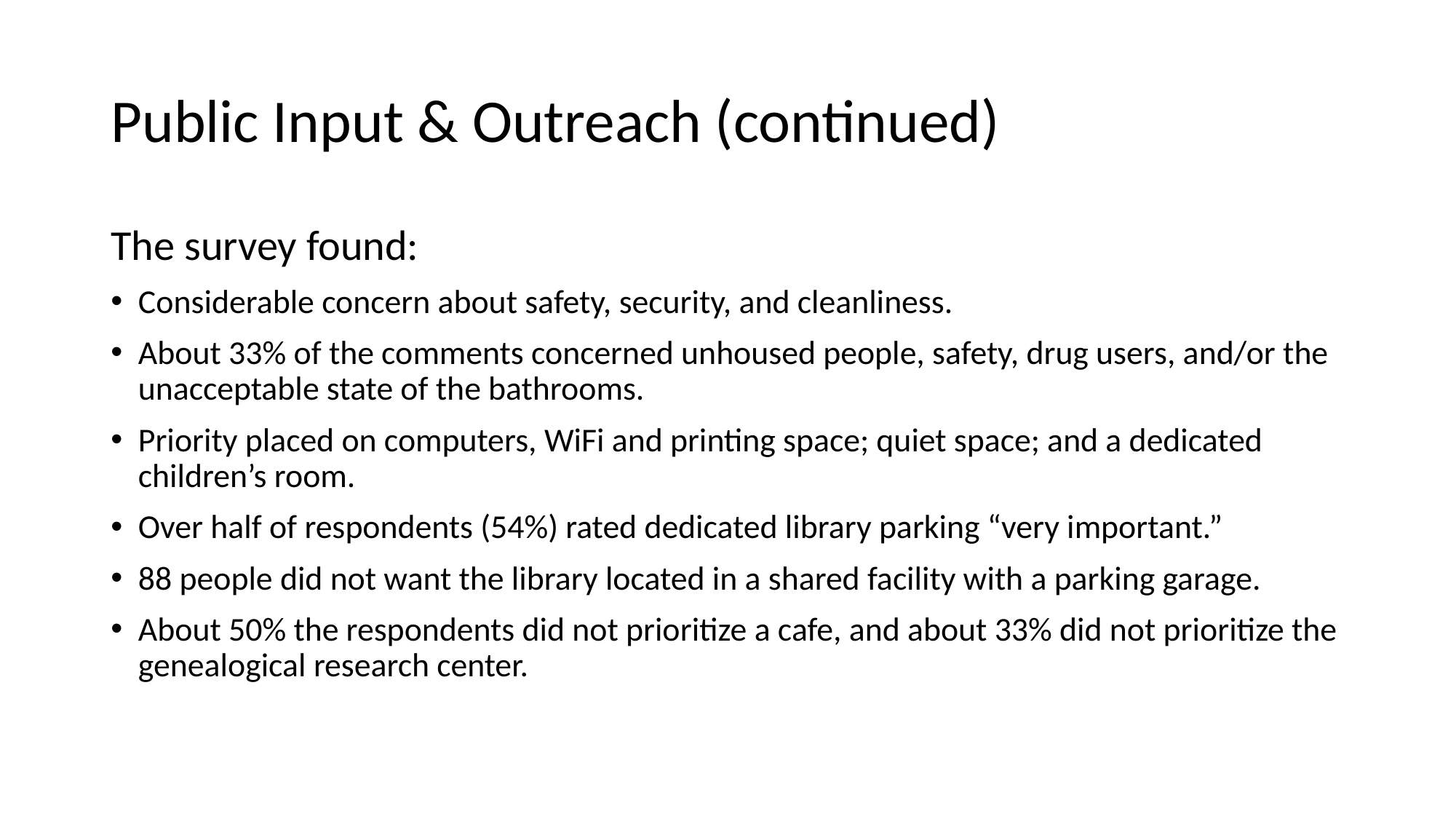

# Public Input & Outreach (continued)
The survey found:
Considerable concern about safety, security, and cleanliness.
About 33% of the comments concerned unhoused people, safety, drug users, and/or the unacceptable state of the bathrooms.
Priority placed on computers, WiFi and printing space; quiet space; and a dedicated children’s room.
Over half of respondents (54%) rated dedicated library parking “very important.”
88 people did not want the library located in a shared facility with a parking garage.
About 50% the respondents did not prioritize a cafe, and about 33% did not prioritize the genealogical research center.